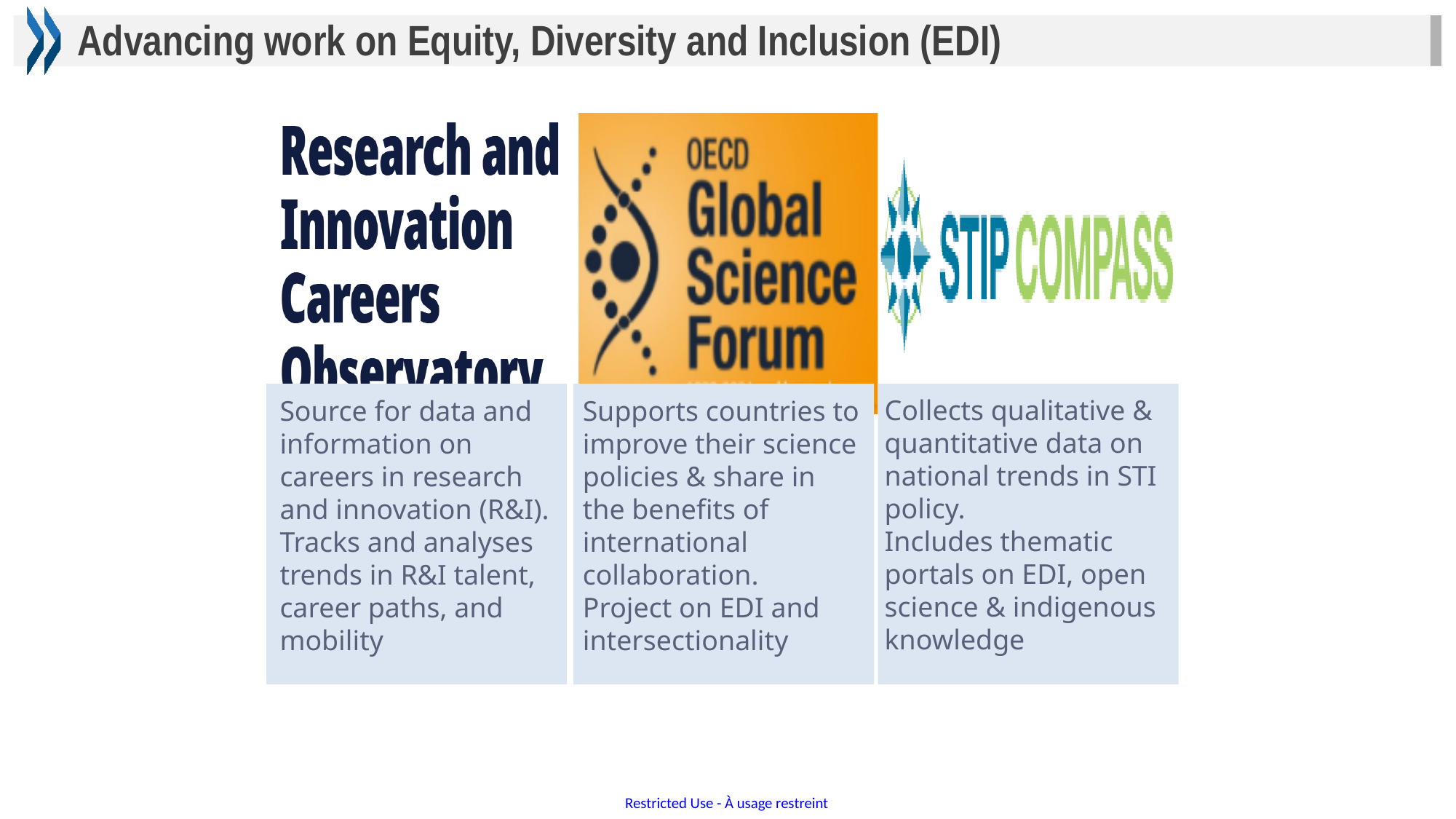

Advancing work on Equity, Diversity and Inclusion (EDI)

Collects qualitative & quantitative data on national trends in STI policy.
Includes thematic portals on EDI, open science & indigenous knowledge

Source for data and information on careers in research and innovation (R&I). Tracks and analyses trends in R&I talent, career paths, and mobility
Supports countries to improve their science policies & share in the benefits of international collaboration.
Project on EDI and intersectionality
5